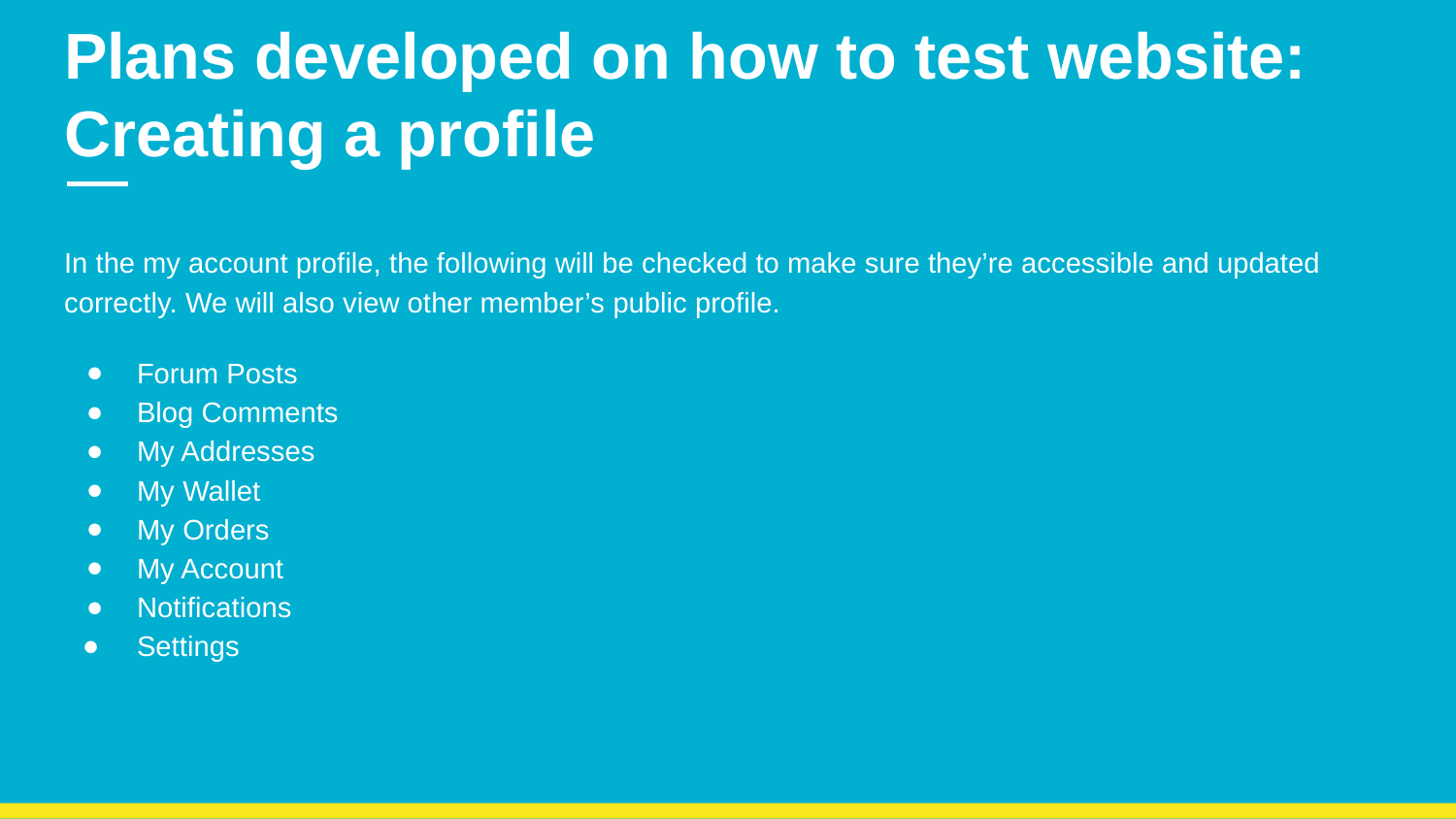

# Plans developed on how to test website: Creating a profile
In the my account profile, the following will be checked to make sure they’re accessible and updated correctly. We will also view other member’s public profile.
Forum Posts
Blog Comments
My Addresses
My Wallet
My Orders
My Account
Notifications
Settings